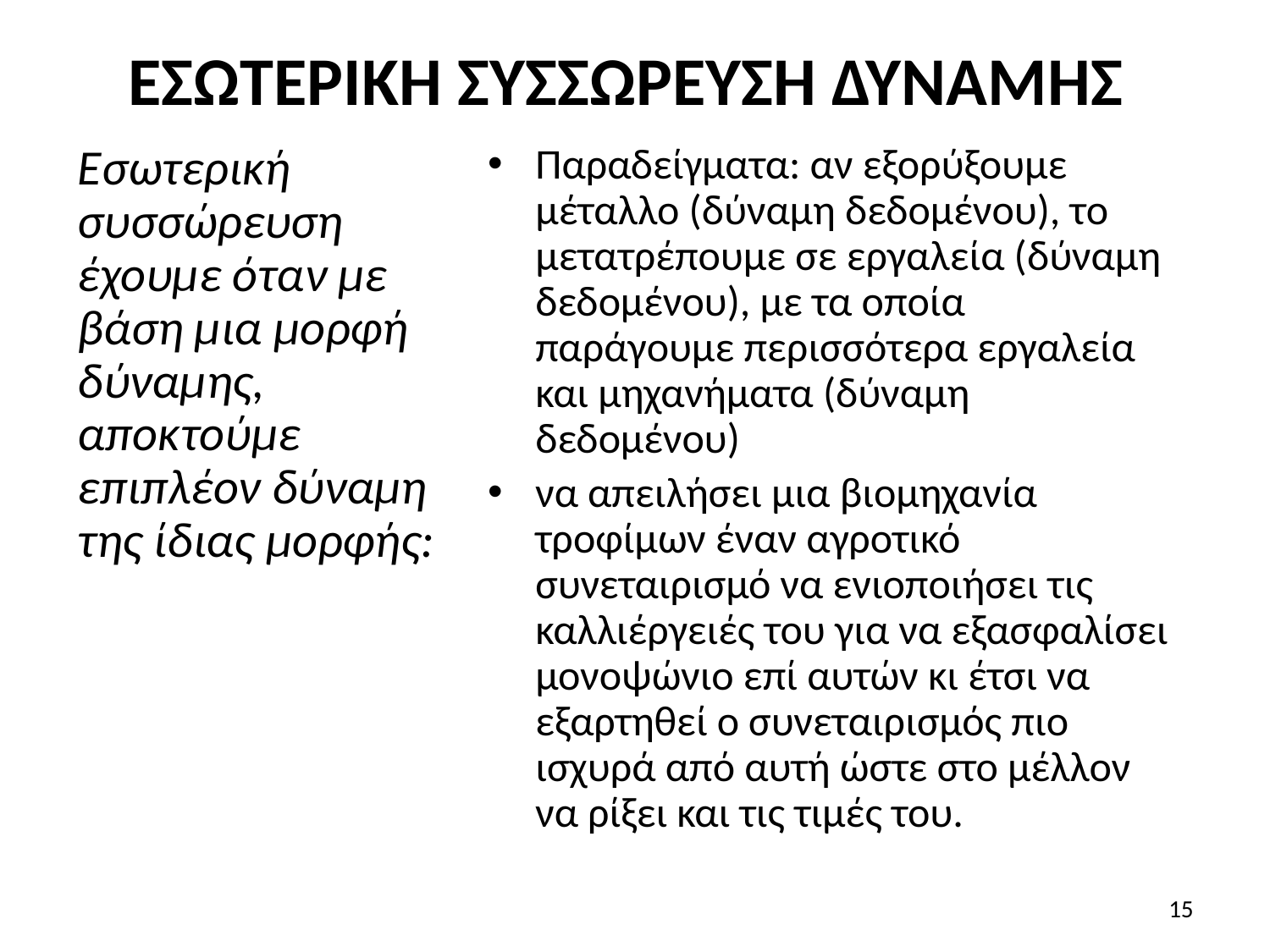

# ΕΣΩΤΕΡΙΚΗ ΣΥΣΣΩΡΕΥΣΗ ΔΥΝΑΜΗΣ
Εσωτερική συσσώρευση έχουμε όταν με βάση μια μορφή δύναμης, αποκτούμε επιπλέον δύναμη της ίδιας μορφής:
Παραδείγματα: αν εξορύξουμε μέταλλο (δύναμη δεδομένου), το μετατρέπουμε σε εργαλεία (δύναμη δεδομένου), με τα οποία παράγουμε περισσότερα εργαλεία και μηχανήματα (δύναμη δεδομένου)
να απειλήσει μια βιομηχανία τροφίμων έναν αγροτικό συνεταιρισμό να ενιοποιήσει τις καλλιέργειές του για να εξασφαλίσει μονοψώνιο επί αυτών κι έτσι να εξαρτηθεί ο συνεταιρισμός πιο ισχυρά από αυτή ώστε στο μέλλον να ρίξει και τις τιμές του.

15